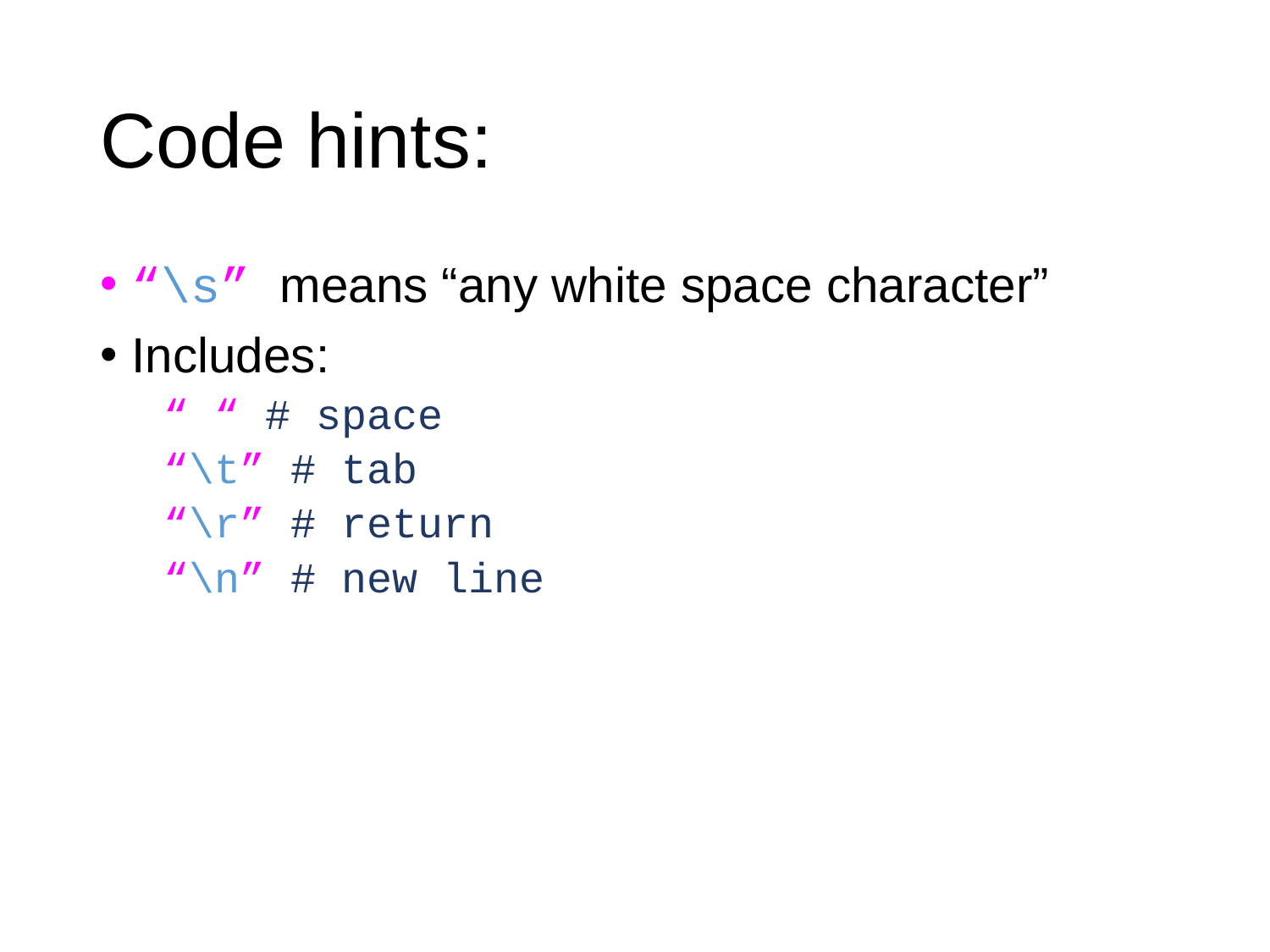

# Code hints:
“\s” means “any white space character”
Includes:
“ “ # space
“\t” # tab
“\r” # return
“\n” # new line